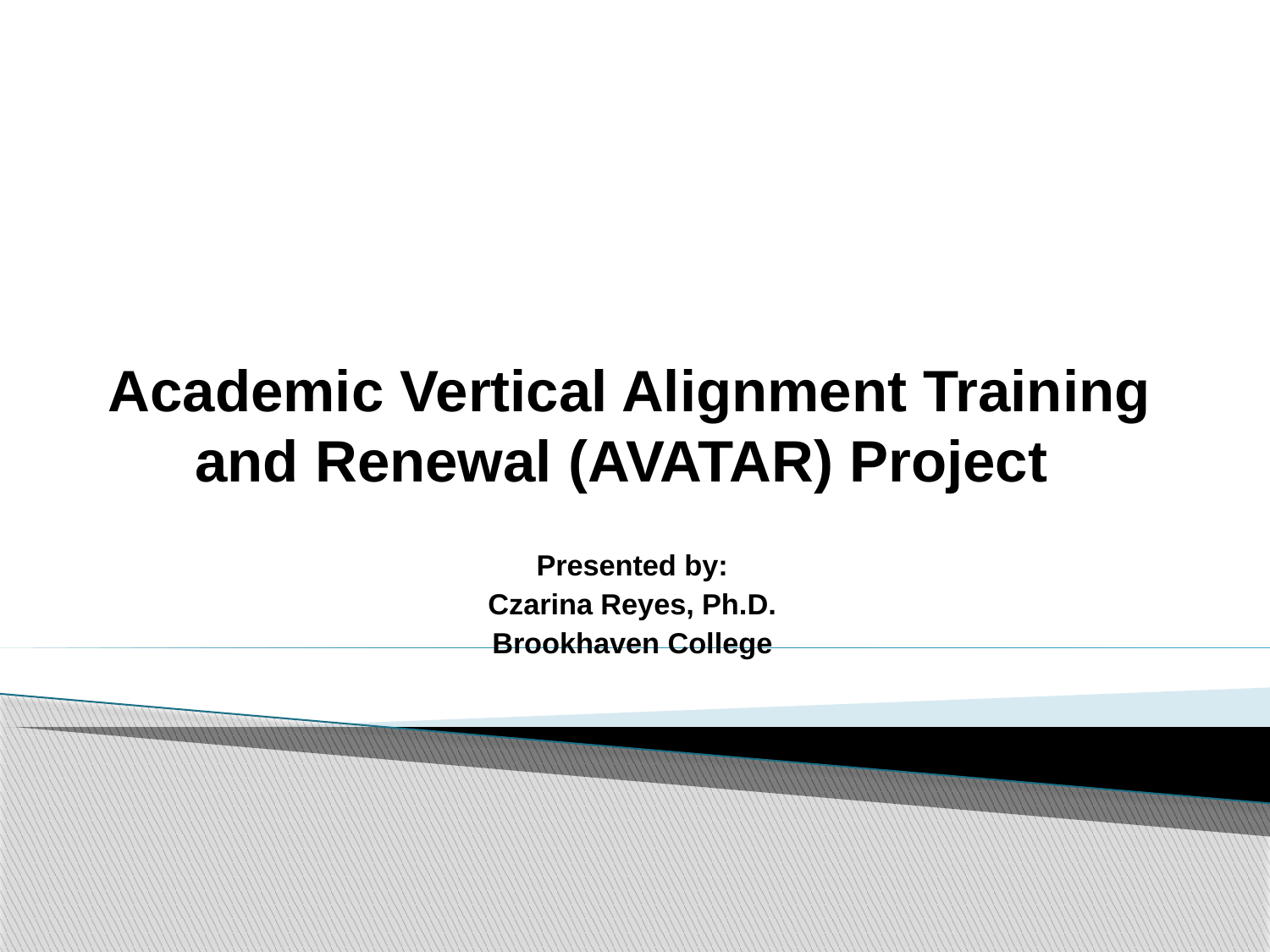

# Academic Vertical Alignment Training and Renewal (AVATAR) Project

Presented by:
Czarina Reyes, Ph.D.
Brookhaven College